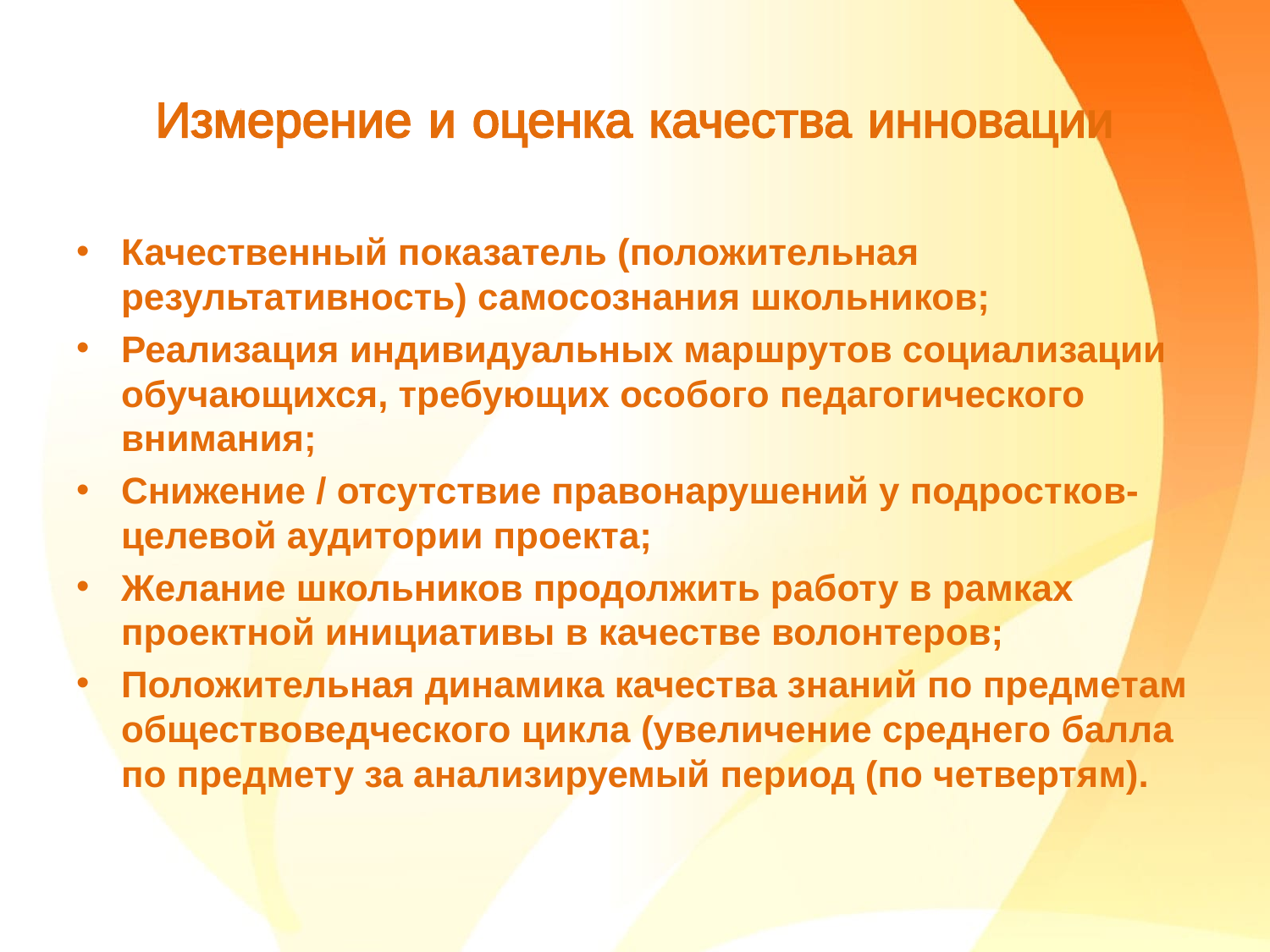

# Измерение и оценка качества инновации
Качественный показатель (положительная результативность) самосознания школьников;
Реализация индивидуальных маршрутов социализации обучающихся, требующих особого педагогического внимания;
Снижение / отсутствие правонарушений у подростков-целевой аудитории проекта;
Желание школьников продолжить работу в рамках проектной инициативы в качестве волонтеров;
Положительная динамика качества знаний по предметам обществоведческого цикла (увеличение среднего балла по предмету за анализируемый период (по четвертям).